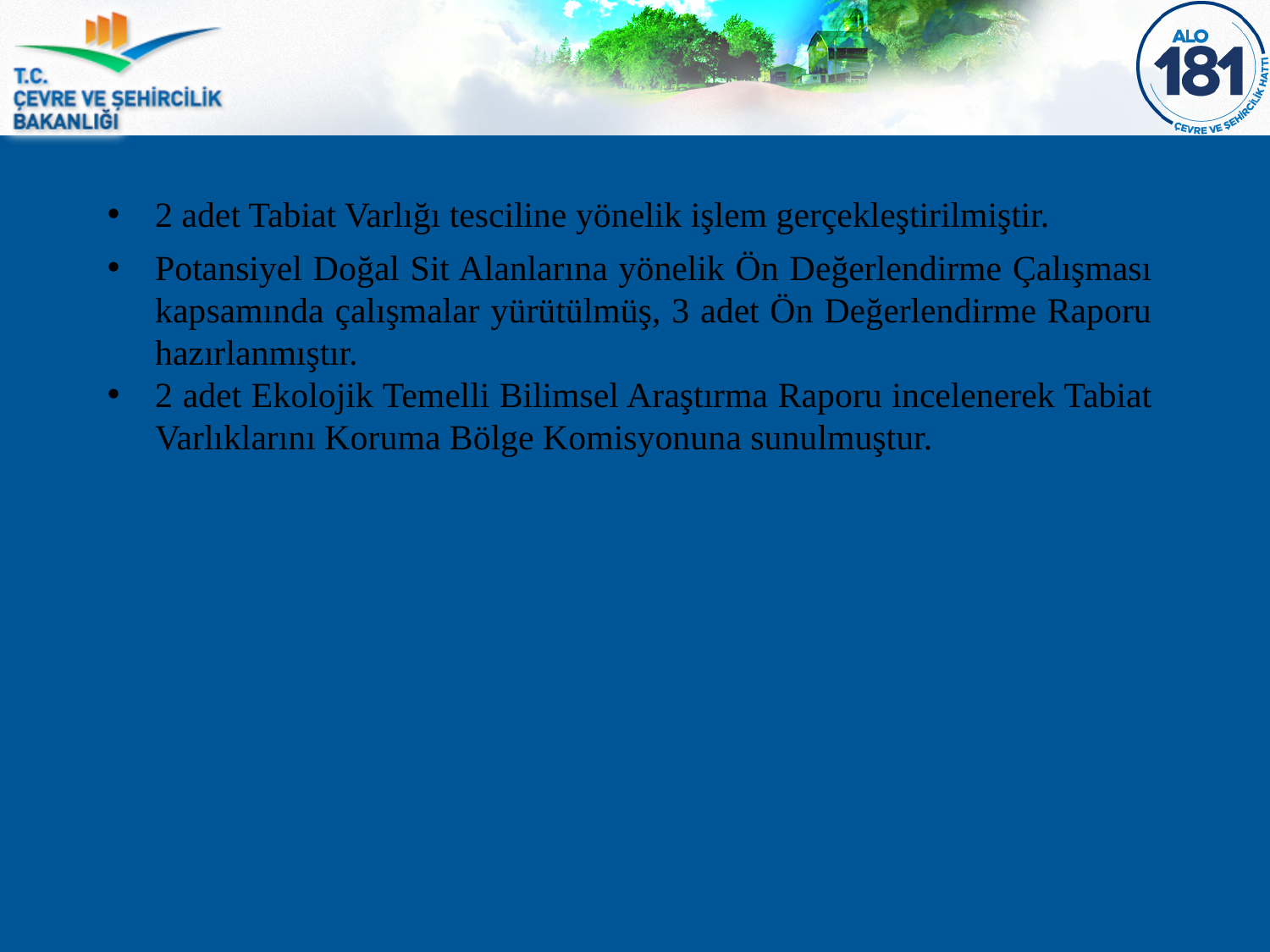

2 adet Tabiat Varlığı tesciline yönelik işlem gerçekleştirilmiştir.
Potansiyel Doğal Sit Alanlarına yönelik Ön Değerlendirme Çalışması kapsamında çalışmalar yürütülmüş, 3 adet Ön Değerlendirme Raporu hazırlanmıştır.
2 adet Ekolojik Temelli Bilimsel Araştırma Raporu incelenerek Tabiat Varlıklarını Koruma Bölge Komisyonuna sunulmuştur.